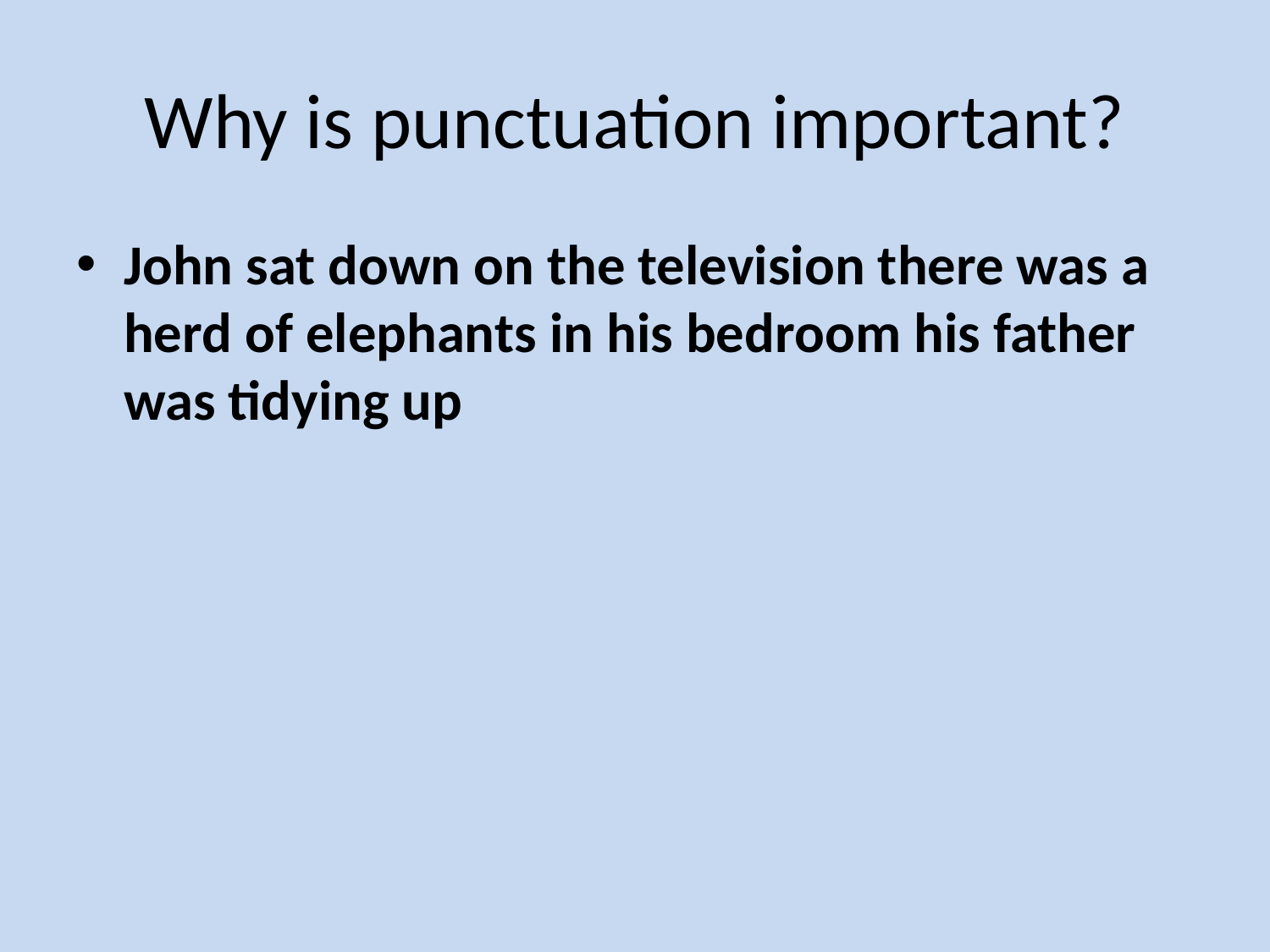

# Why is punctuation important?
John sat down on the television there was a herd of elephants in his bedroom his father was tidying up